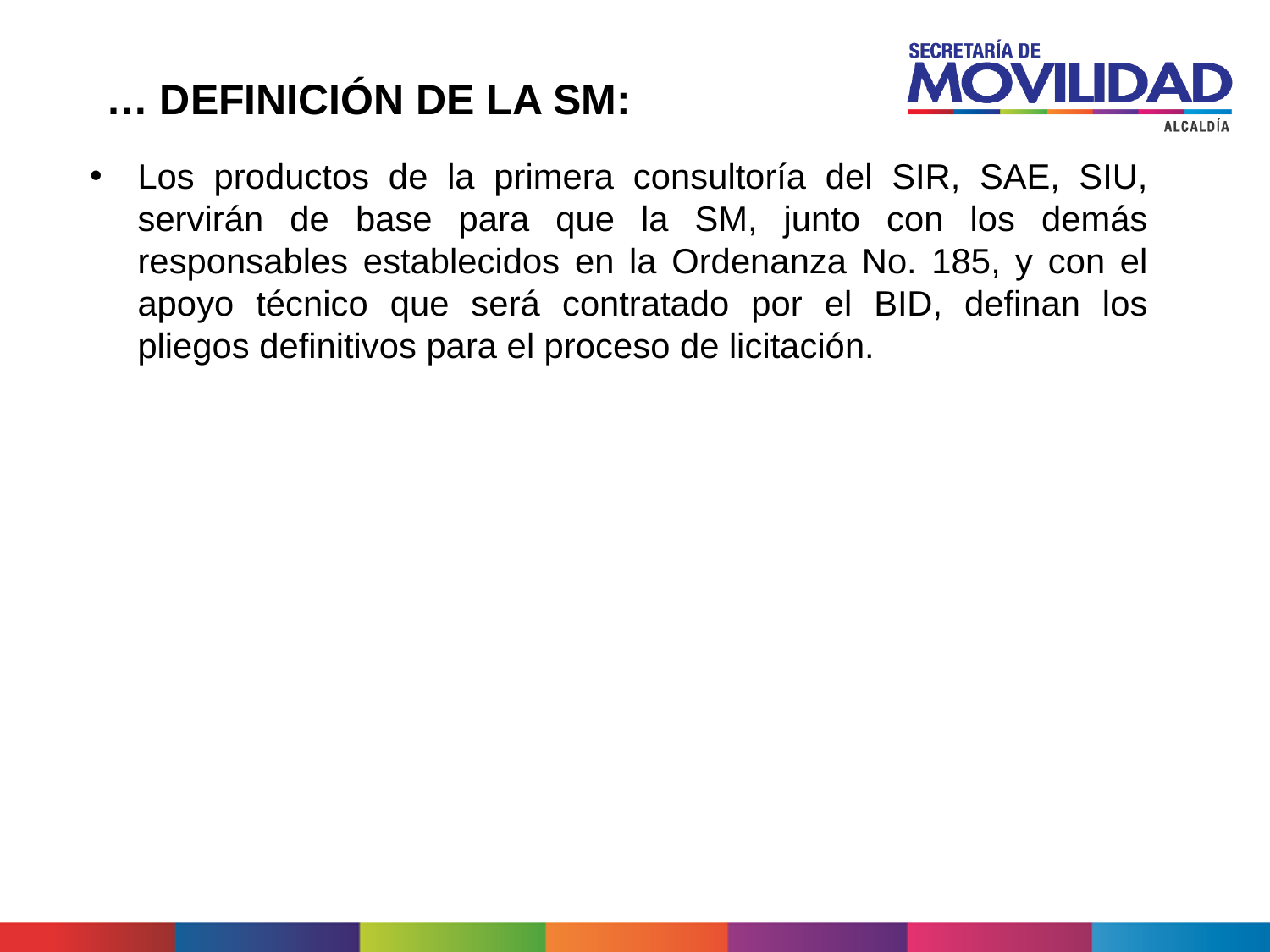

… DEFINICIÓN DE LA SM:
Los productos de la primera consultoría del SIR, SAE, SIU, servirán de base para que la SM, junto con los demás responsables establecidos en la Ordenanza No. 185, y con el apoyo técnico que será contratado por el BID, definan los pliegos definitivos para el proceso de licitación.